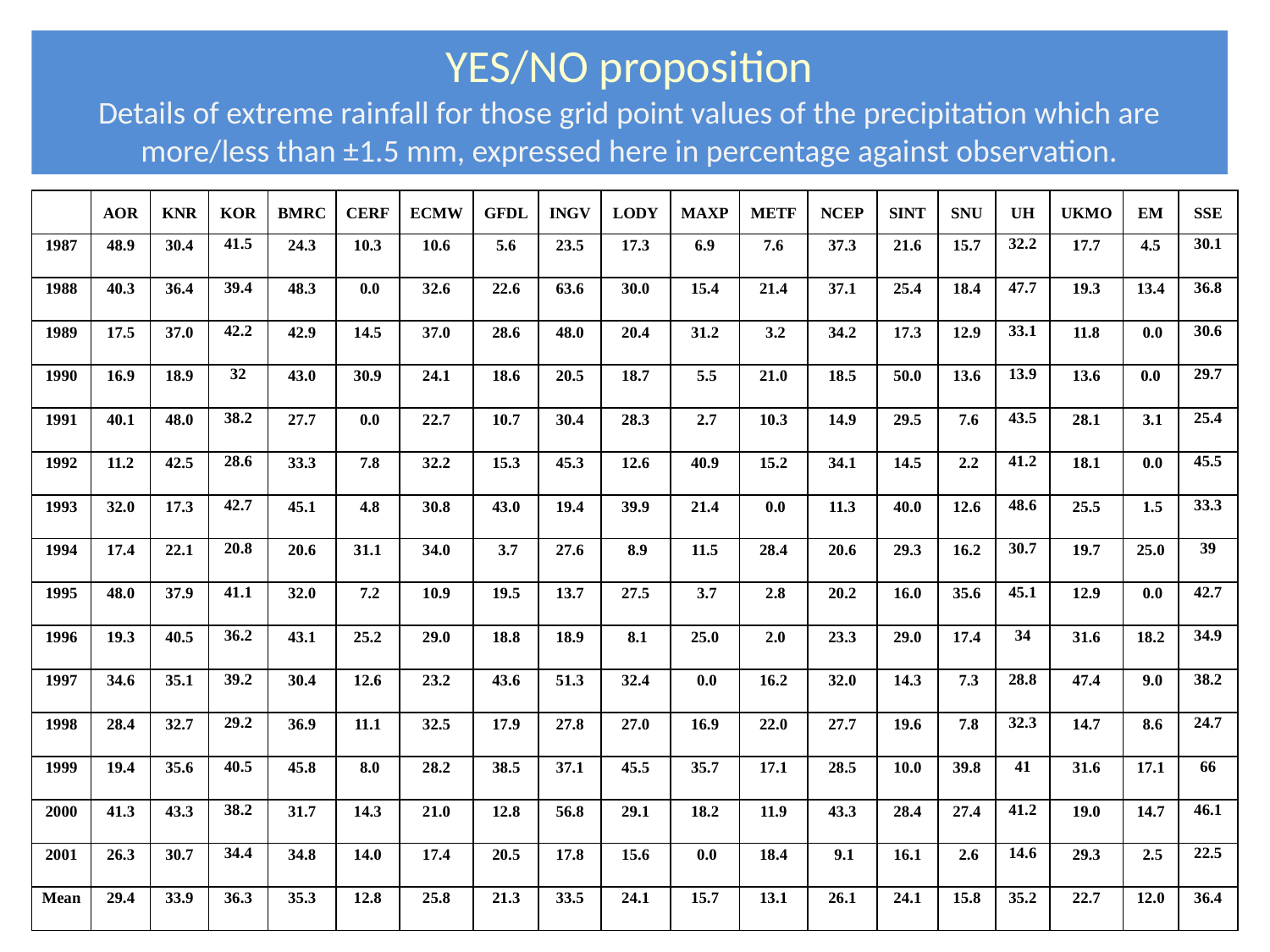

YES/NO proposition
Details of extreme rainfall for those grid point values of the precipitation which are more/less than ±1.5 mm, expressed here in percentage against observation.
|  | AOR | KNR | KOR | BMRC | CERF | ECMW | GFDL | INGV | LODY | MAXP | METF | NCEP | SINT | SNU | UH | UKMO | EM | SSE |
| --- | --- | --- | --- | --- | --- | --- | --- | --- | --- | --- | --- | --- | --- | --- | --- | --- | --- | --- |
| 1987 | 48.9 | 30.4 | 41.5 | 24.3 | 10.3 | 10.6 | 5.6 | 23.5 | 17.3 | 6.9 | 7.6 | 37.3 | 21.6 | 15.7 | 32.2 | 17.7 | 4.5 | 30.1 |
| 1988 | 40.3 | 36.4 | 39.4 | 48.3 | 0.0 | 32.6 | 22.6 | 63.6 | 30.0 | 15.4 | 21.4 | 37.1 | 25.4 | 18.4 | 47.7 | 19.3 | 13.4 | 36.8 |
| 1989 | 17.5 | 37.0 | 42.2 | 42.9 | 14.5 | 37.0 | 28.6 | 48.0 | 20.4 | 31.2 | 3.2 | 34.2 | 17.3 | 12.9 | 33.1 | 11.8 | 0.0 | 30.6 |
| 1990 | 16.9 | 18.9 | 32 | 43.0 | 30.9 | 24.1 | 18.6 | 20.5 | 18.7 | 5.5 | 21.0 | 18.5 | 50.0 | 13.6 | 13.9 | 13.6 | 0.0 | 29.7 |
| 1991 | 40.1 | 48.0 | 38.2 | 27.7 | 0.0 | 22.7 | 10.7 | 30.4 | 28.3 | 2.7 | 10.3 | 14.9 | 29.5 | 7.6 | 43.5 | 28.1 | 3.1 | 25.4 |
| 1992 | 11.2 | 42.5 | 28.6 | 33.3 | 7.8 | 32.2 | 15.3 | 45.3 | 12.6 | 40.9 | 15.2 | 34.1 | 14.5 | 2.2 | 41.2 | 18.1 | 0.0 | 45.5 |
| 1993 | 32.0 | 17.3 | 42.7 | 45.1 | 4.8 | 30.8 | 43.0 | 19.4 | 39.9 | 21.4 | 0.0 | 11.3 | 40.0 | 12.6 | 48.6 | 25.5 | 1.5 | 33.3 |
| 1994 | 17.4 | 22.1 | 20.8 | 20.6 | 31.1 | 34.0 | 3.7 | 27.6 | 8.9 | 11.5 | 28.4 | 20.6 | 29.3 | 16.2 | 30.7 | 19.7 | 25.0 | 39 |
| 1995 | 48.0 | 37.9 | 41.1 | 32.0 | 7.2 | 10.9 | 19.5 | 13.7 | 27.5 | 3.7 | 2.8 | 20.2 | 16.0 | 35.6 | 45.1 | 12.9 | 0.0 | 42.7 |
| 1996 | 19.3 | 40.5 | 36.2 | 43.1 | 25.2 | 29.0 | 18.8 | 18.9 | 8.1 | 25.0 | 2.0 | 23.3 | 29.0 | 17.4 | 34 | 31.6 | 18.2 | 34.9 |
| 1997 | 34.6 | 35.1 | 39.2 | 30.4 | 12.6 | 23.2 | 43.6 | 51.3 | 32.4 | 0.0 | 16.2 | 32.0 | 14.3 | 7.3 | 28.8 | 47.4 | 9.0 | 38.2 |
| 1998 | 28.4 | 32.7 | 29.2 | 36.9 | 11.1 | 32.5 | 17.9 | 27.8 | 27.0 | 16.9 | 22.0 | 27.7 | 19.6 | 7.8 | 32.3 | 14.7 | 8.6 | 24.7 |
| 1999 | 19.4 | 35.6 | 40.5 | 45.8 | 8.0 | 28.2 | 38.5 | 37.1 | 45.5 | 35.7 | 17.1 | 28.5 | 10.0 | 39.8 | 41 | 31.6 | 17.1 | 66 |
| 2000 | 41.3 | 43.3 | 38.2 | 31.7 | 14.3 | 21.0 | 12.8 | 56.8 | 29.1 | 18.2 | 11.9 | 43.3 | 28.4 | 27.4 | 41.2 | 19.0 | 14.7 | 46.1 |
| 2001 | 26.3 | 30.7 | 34.4 | 34.8 | 14.0 | 17.4 | 20.5 | 17.8 | 15.6 | 0.0 | 18.4 | 9.1 | 16.1 | 2.6 | 14.6 | 29.3 | 2.5 | 22.5 |
| Mean | 29.4 | 33.9 | 36.3 | 35.3 | 12.8 | 25.8 | 21.3 | 33.5 | 24.1 | 15.7 | 13.1 | 26.1 | 24.1 | 15.8 | 35.2 | 22.7 | 12.0 | 36.4 |